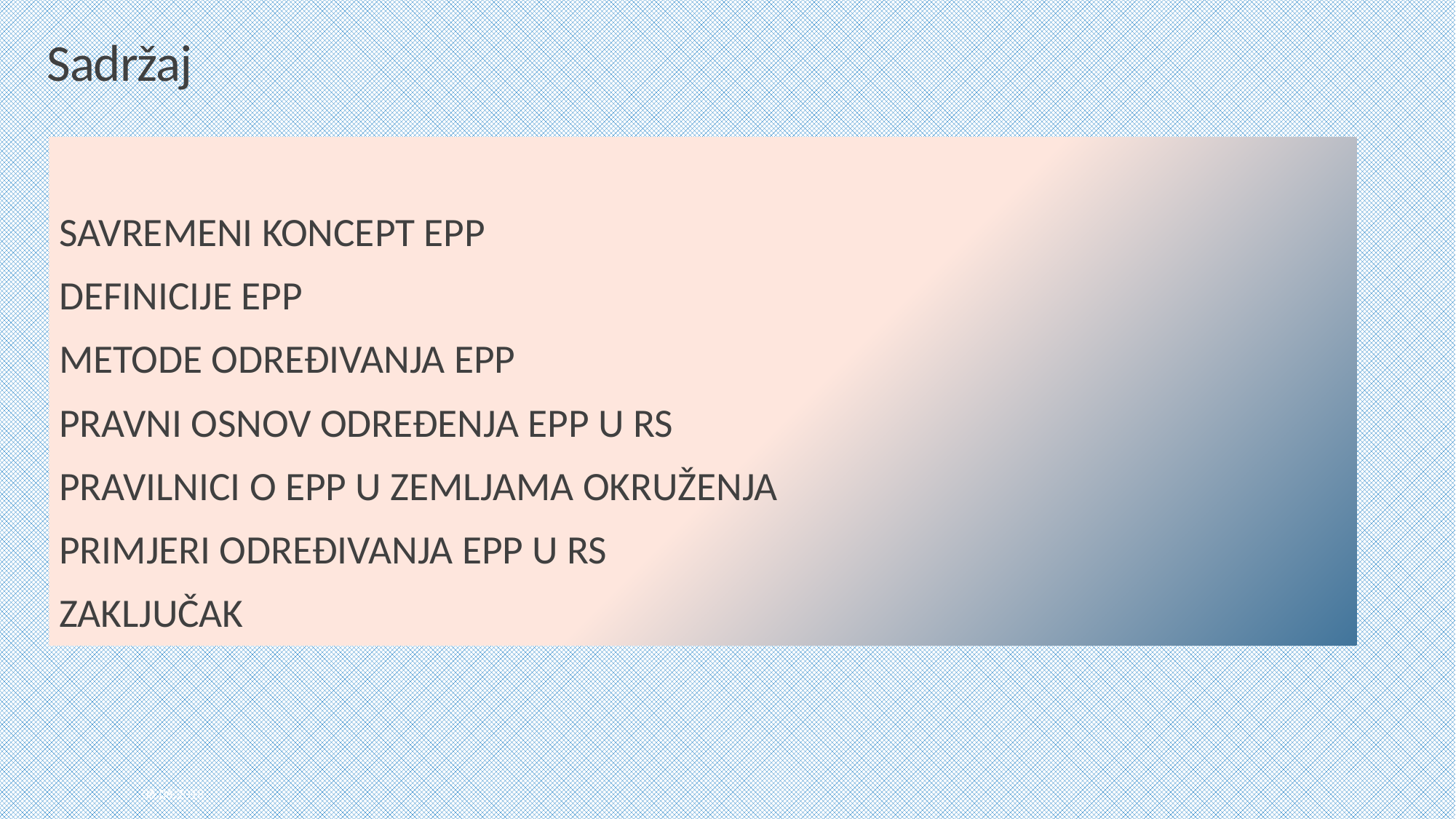

# Sadržaj

SAVREMENI KONCEPT EPP
DEFINICIJE EPP
METODE ODREĐIVANJA EPP
PRAVNI OSNOV ODREĐENJA EPP U RS
PRAVILNICI O EPP U ZEMLJAMA OKRUŽENJA
PRIMJERI ODREĐIVANJA EPP U RS
ZAKLJUČAK

06.06.2018
Add a footer
2